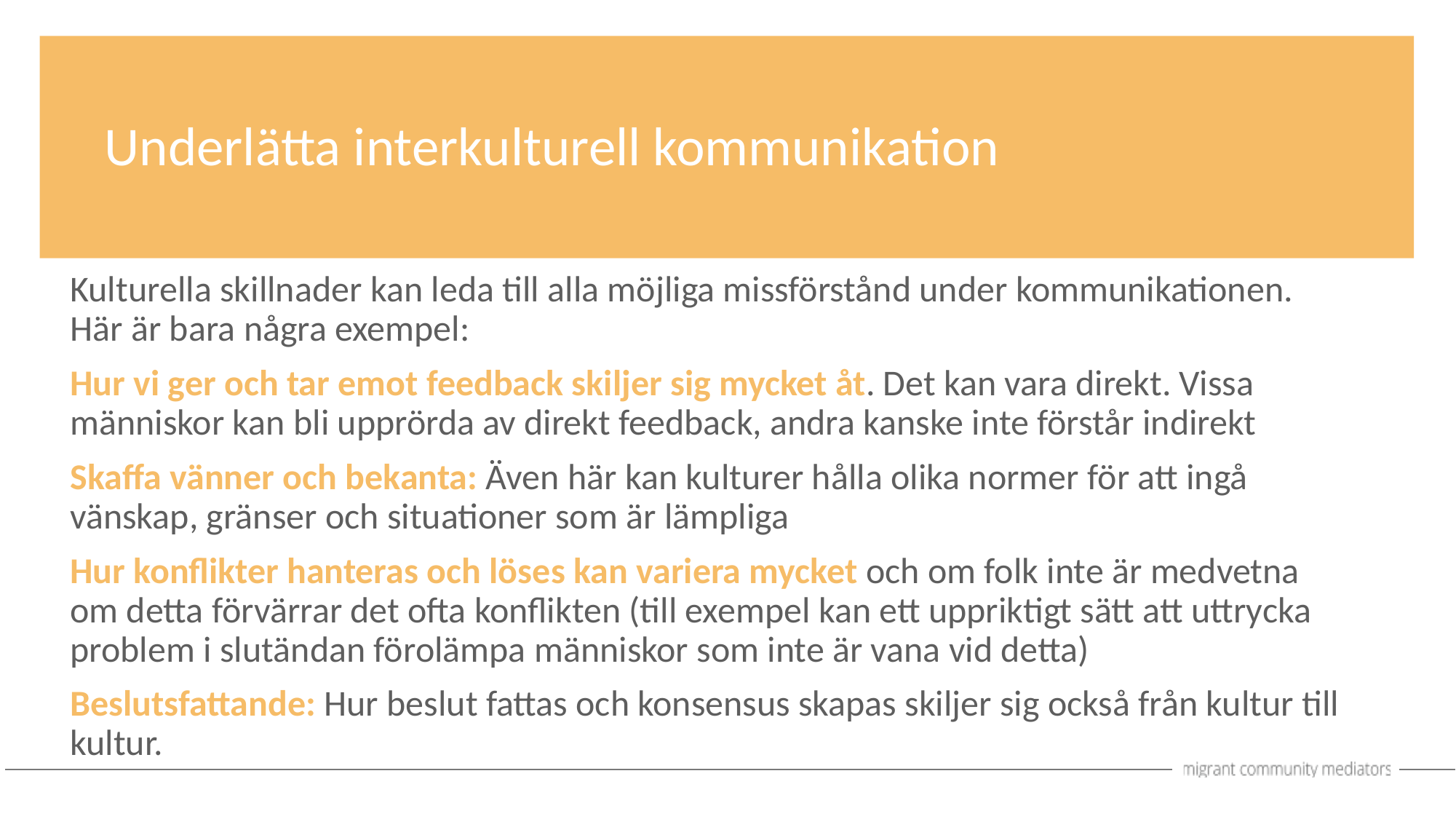

Underlätta interkulturell kommunikation

Kulturella skillnader kan leda till alla möjliga missförstånd under kommunikationen. Här är bara några exempel:
Hur vi ger och tar emot feedback skiljer sig mycket åt. Det kan vara direkt. Vissa människor kan bli upprörda av direkt feedback, andra kanske inte förstår indirekt
Skaffa vänner och bekanta: Även här kan kulturer hålla olika normer för att ingå vänskap, gränser och situationer som är lämpliga
Hur konflikter hanteras och löses kan variera mycket och om folk inte är medvetna om detta förvärrar det ofta konflikten (till exempel kan ett uppriktigt sätt att uttrycka problem i slutändan förolämpa människor som inte är vana vid detta)
Beslutsfattande: Hur beslut fattas och konsensus skapas skiljer sig också från kultur till kultur.